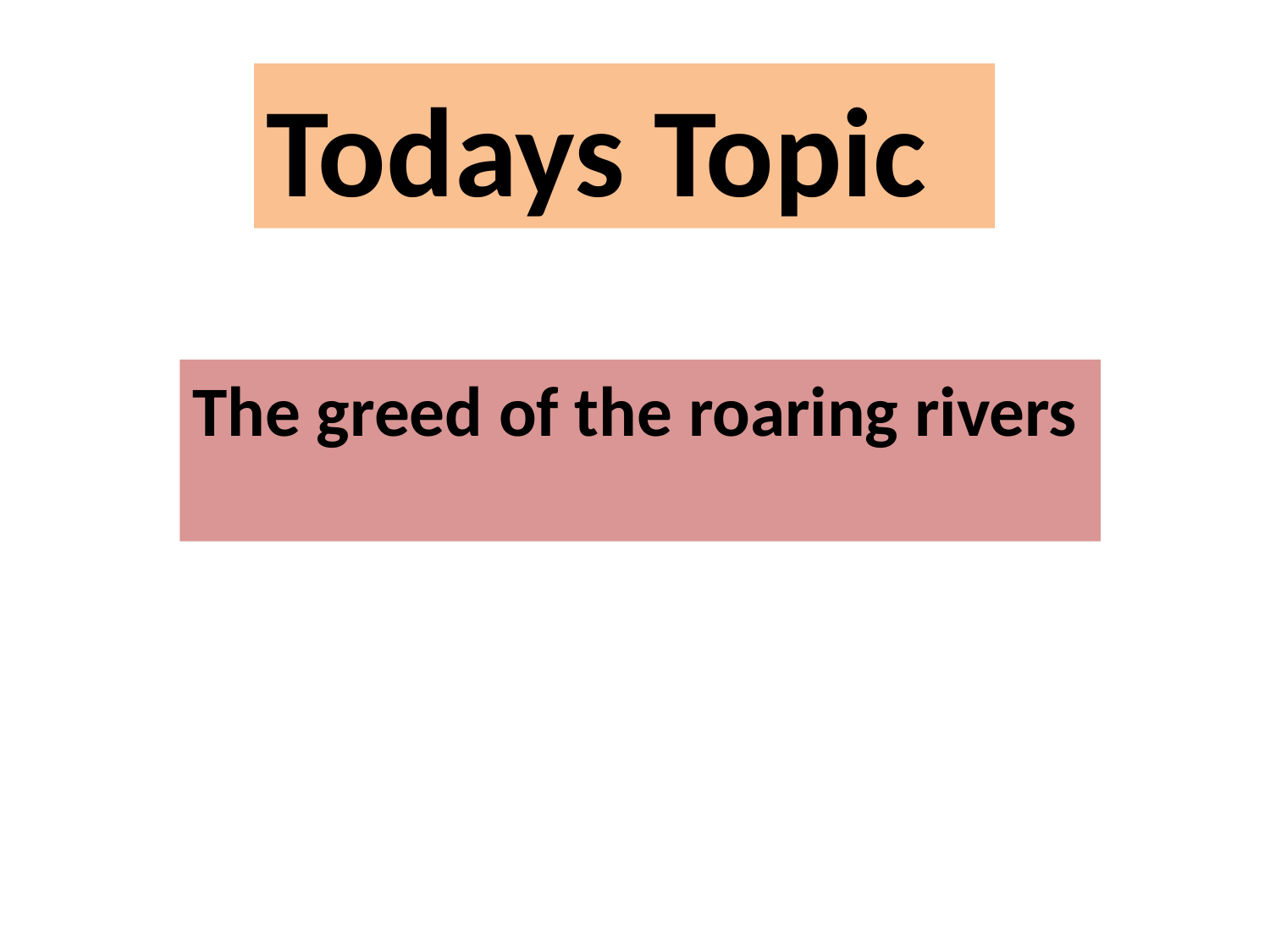

Todays Topic
The greed of the roaring rivers